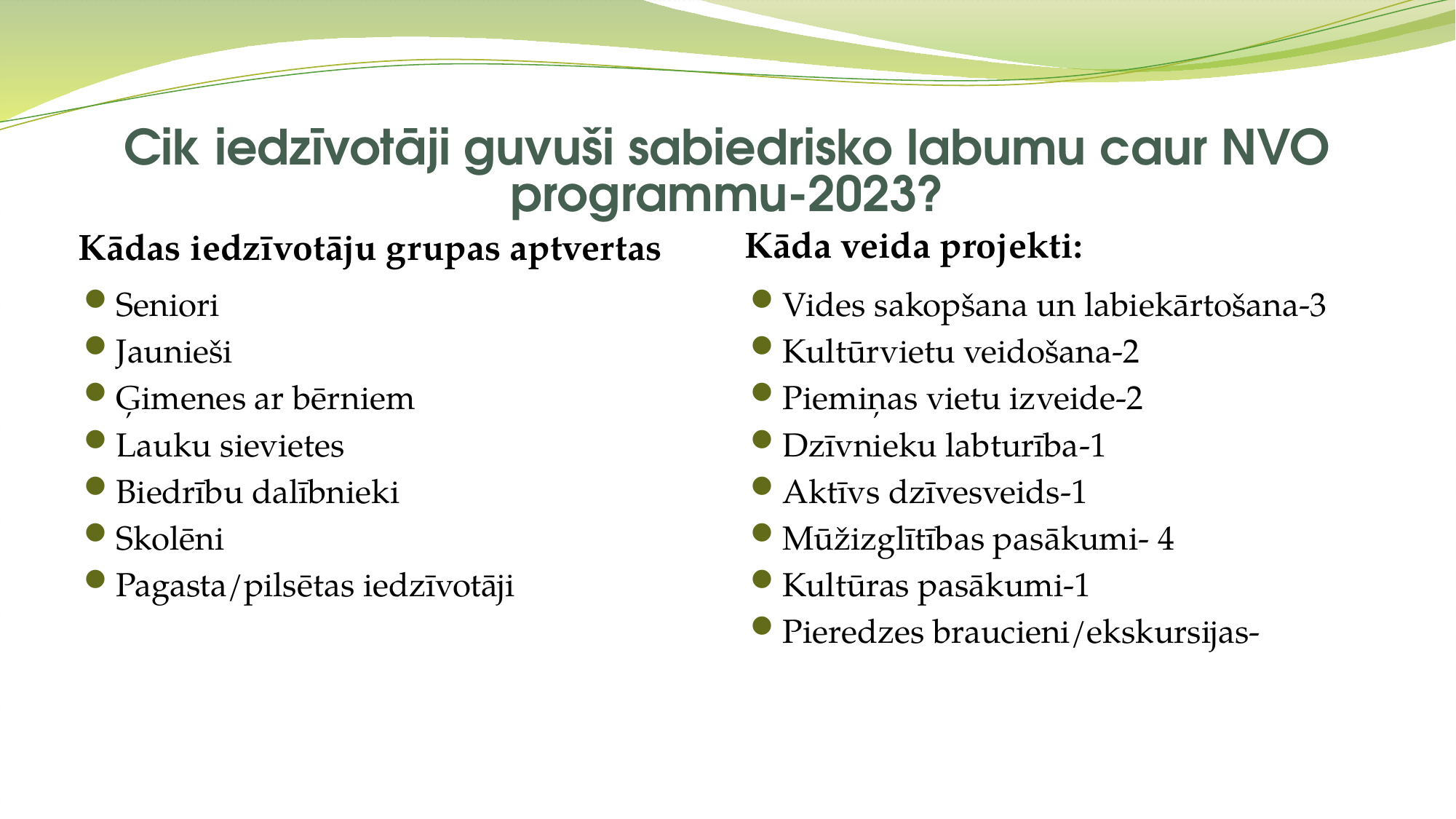

# Cik iedzīvotāji guvuši sabiedrisko labumu caur NVO programmu-2023?
Kāda veida projekti:
Kādas iedzīvotāju grupas aptvertas
Seniori
Jaunieši
Ģimenes ar bērniem
Lauku sievietes
Biedrību dalībnieki
Skolēni
Pagasta/pilsētas iedzīvotāji

Vides sakopšana un labiekārtošana-3
Kultūrvietu veidošana-2
Piemiņas vietu izveide-2
Dzīvnieku labturība-1
Aktīvs dzīvesveids-1
Mūžizglītības pasākumi- 4
Kultūras pasākumi-1
Pieredzes braucieni/ekskursijas-